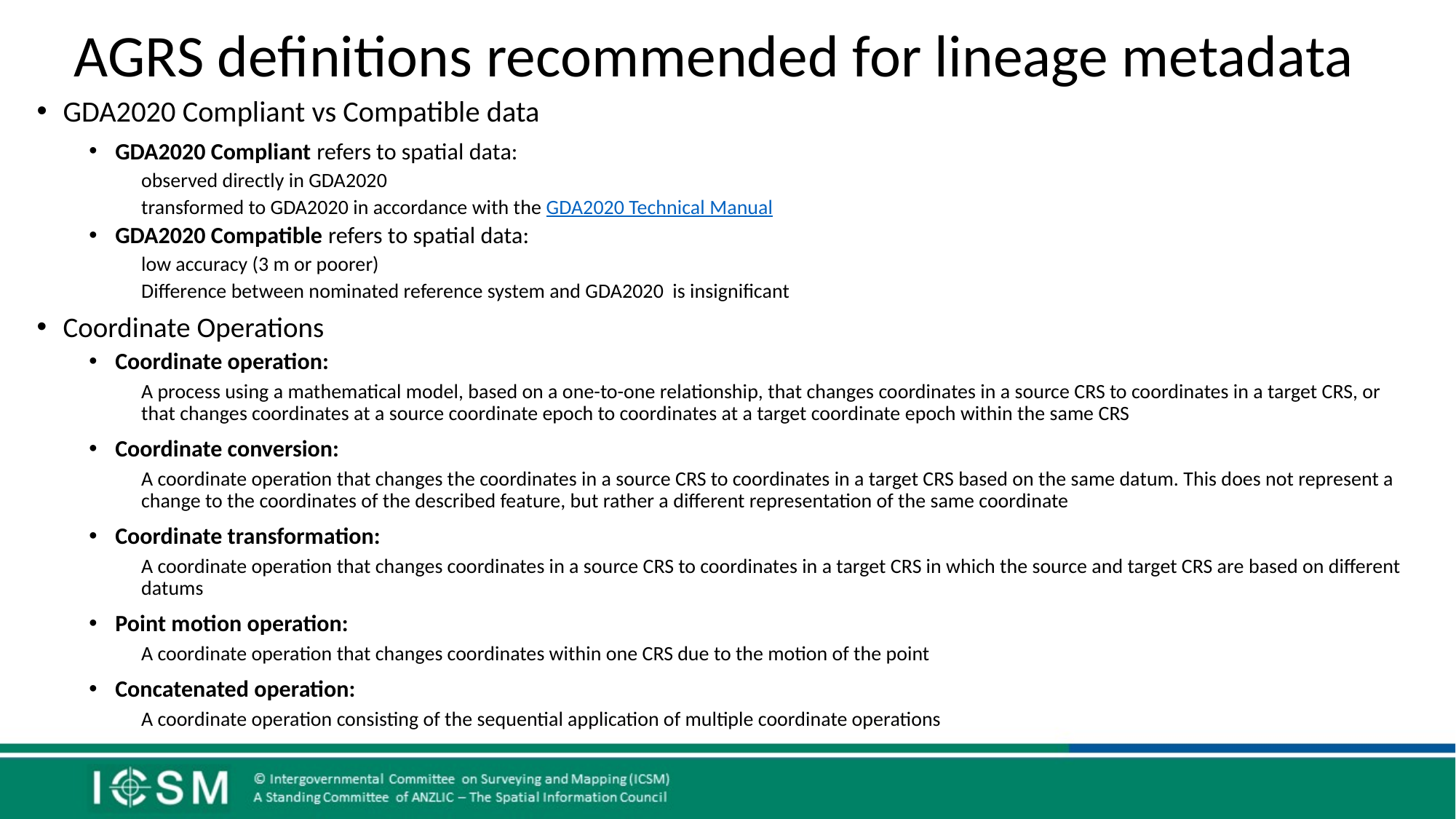

# AGRS definitions recommended for lineage metadata
GDA2020 Compliant vs Compatible data
GDA2020 Compliant refers to spatial data:
observed directly in GDA2020
transformed to GDA2020 in accordance with the GDA2020 Technical Manual
GDA2020 Compatible refers to spatial data:
low accuracy (3 m or poorer)
Difference between nominated reference system and GDA2020  is insignificant
Coordinate Operations
Coordinate operation:
A process using a mathematical model, based on a one-to-one relationship, that changes coordinates in a source CRS to coordinates in a target CRS, or that changes coordinates at a source coordinate epoch to coordinates at a target coordinate epoch within the same CRS
Coordinate conversion:
A coordinate operation that changes the coordinates in a source CRS to coordinates in a target CRS based on the same datum. This does not represent a change to the coordinates of the described feature, but rather a different representation of the same coordinate
Coordinate transformation:
A coordinate operation that changes coordinates in a source CRS to coordinates in a target CRS in which the source and target CRS are based on different datums
Point motion operation:
A coordinate operation that changes coordinates within one CRS due to the motion of the point
Concatenated operation:
A coordinate operation consisting of the sequential application of multiple coordinate operations